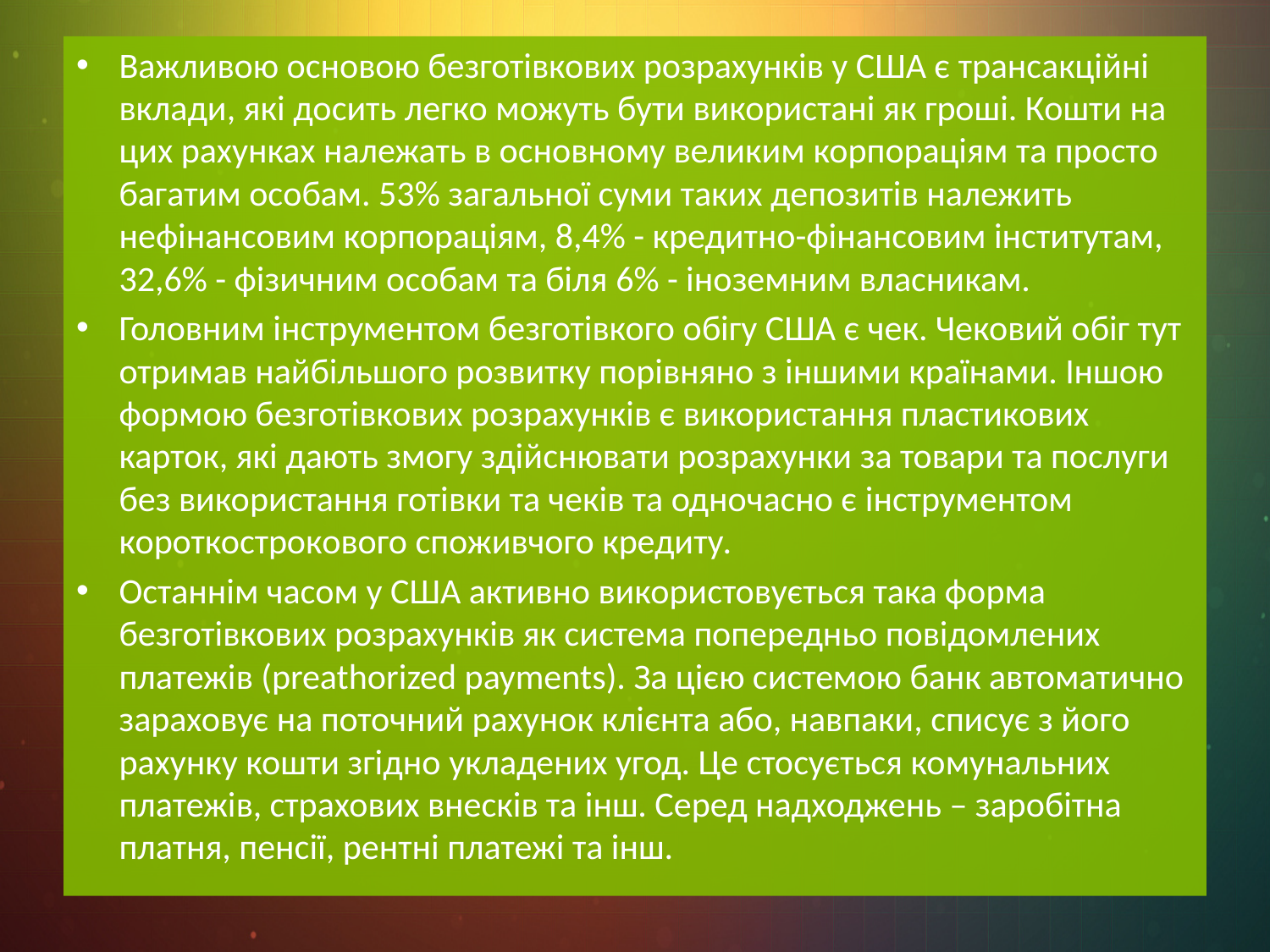

Важливою основою безготівкових розрахунків у США є трансакційні вклади, які досить легко можуть бути використані як гроші. Кошти на цих рахунках належать в основному великим корпораціям та просто багатим особам. 53% загальної суми таких депозитів належить нефінансовим корпораціям, 8,4% - кредитно-фінансовим інститутам, 32,6% - фізичним особам та біля 6% - іноземним власникам.
Головним інструментом безготівкого обігу США є чек. Чековий обіг тут отримав найбільшого розвитку порівняно з іншими країнами. Іншою формою безготівкових розрахунків є використання пластикових карток, які дають змогу здійснювати розрахунки за товари та послуги без використання готівки та чеків та одночасно є інструментом короткострокового споживчого кредиту.
Останнім часом у США активно використовується така форма безготівкових розрахунків як система попередньо повідомлених платежів (preathorized payments). За цією системою банк автоматично зараховує на поточний рахунок клієнта або, навпаки, списує з його рахунку кошти згідно укладених угод. Це стосується комунальних платежів, страхових внесків та інш. Серед надходжень – заробітна платня, пенсії, рентні платежі та інш.